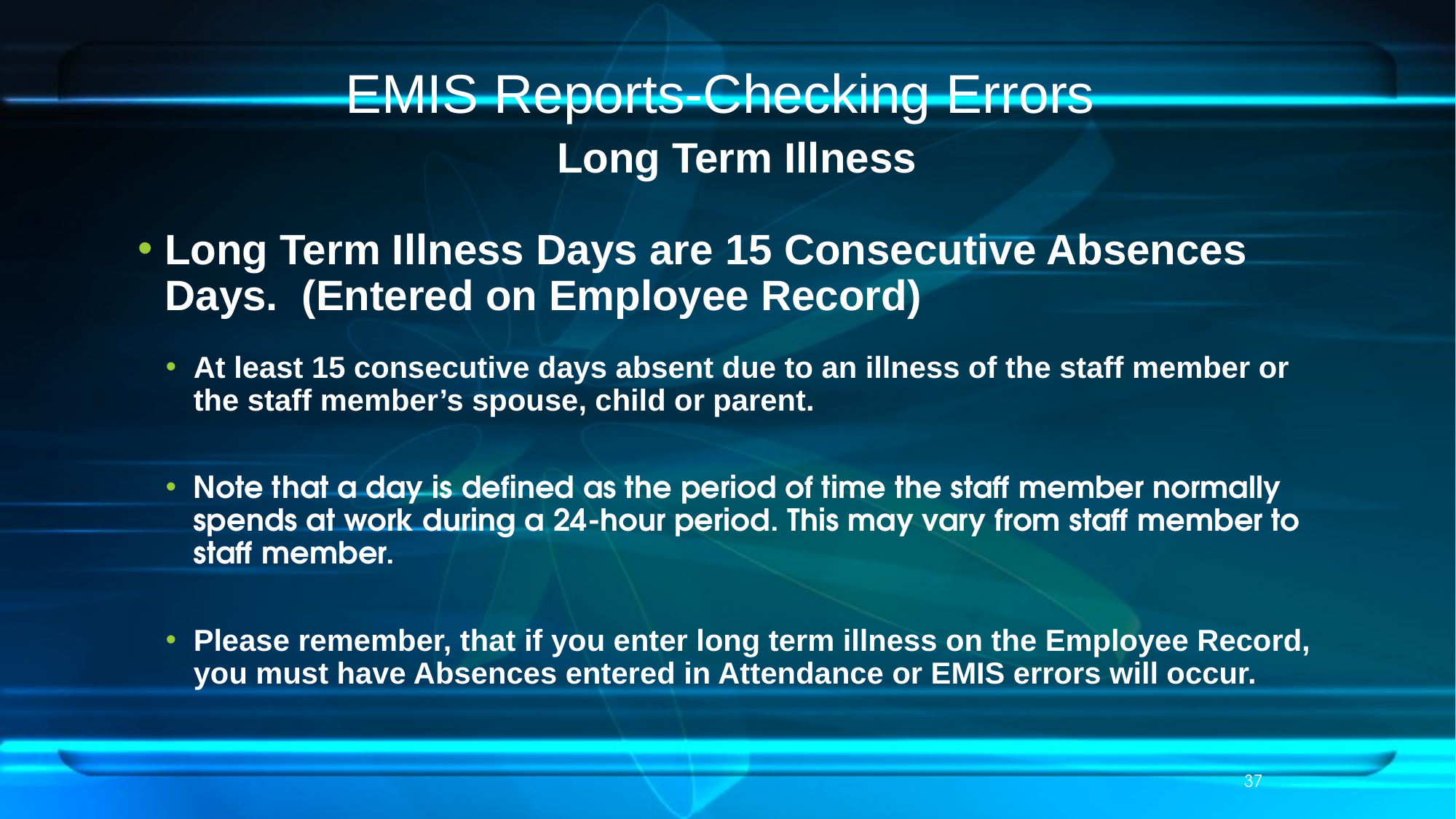

# EMIS Reports-Checking Errors
Long Term Illness

Long Term Illness Days are 15 Consecutive Absences Days.  (Entered on Employee Record)

At least 15 consecutive days absent due to an illness of the staff member or the staff member’s spouse, child or parent.

Note that a day is defined as the period of time the staff member normally spends at work during a 24-hour period. This may vary from staff member to staff member.

Please remember, that if you enter long term illness on the Employee Record, you must have Absences entered in Attendance or EMIS errors will occur.

37